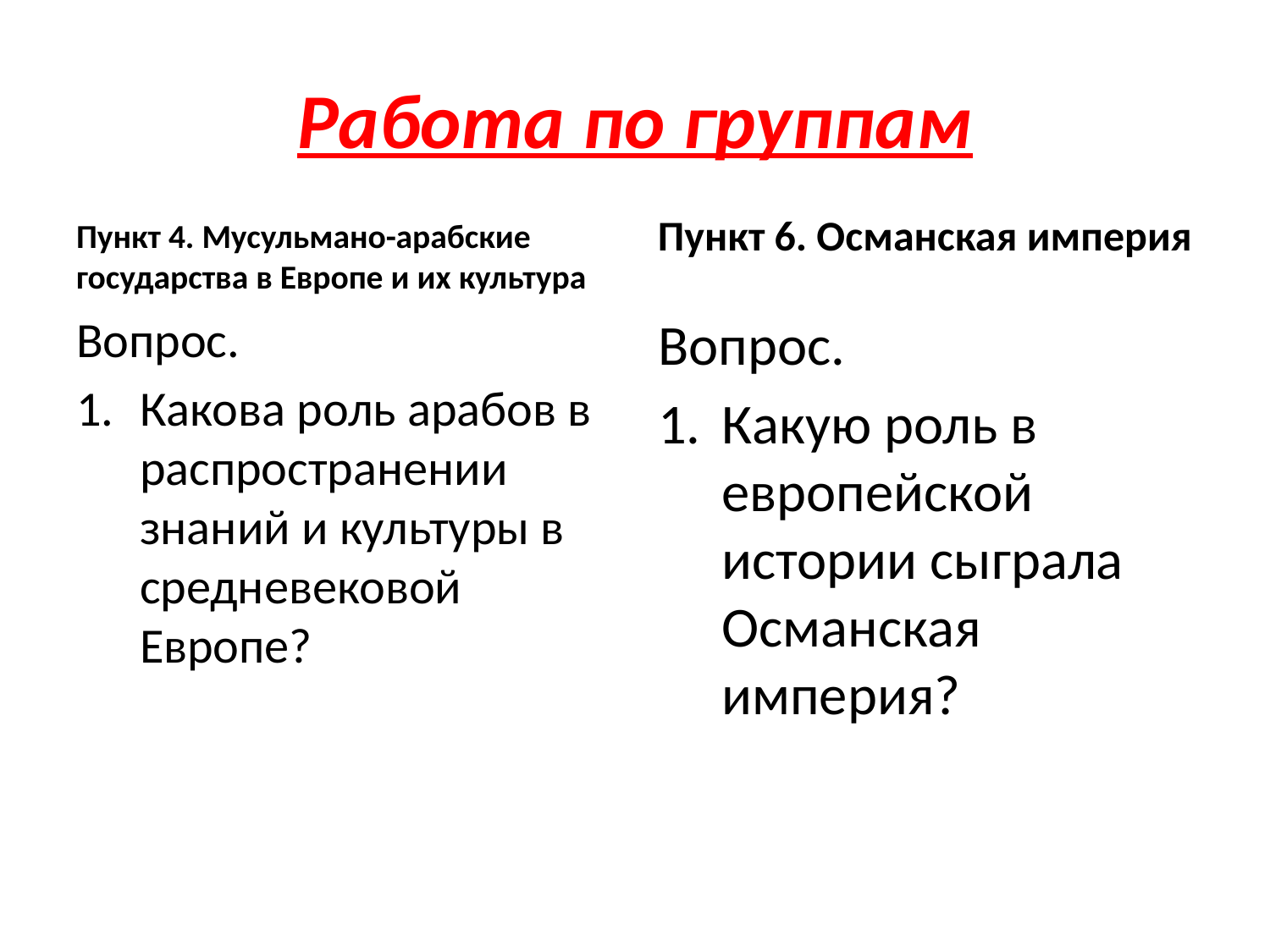

# Работа по группам
Пункт 4. Мусульмано-арабские государства в Европе и их культура
Пункт 6. Османская империя
Вопрос.
Какова роль арабов в распространении знаний и культуры в средневековой Европе?

Вопрос.
Какую роль в европейской истории сыграла Османская империя?